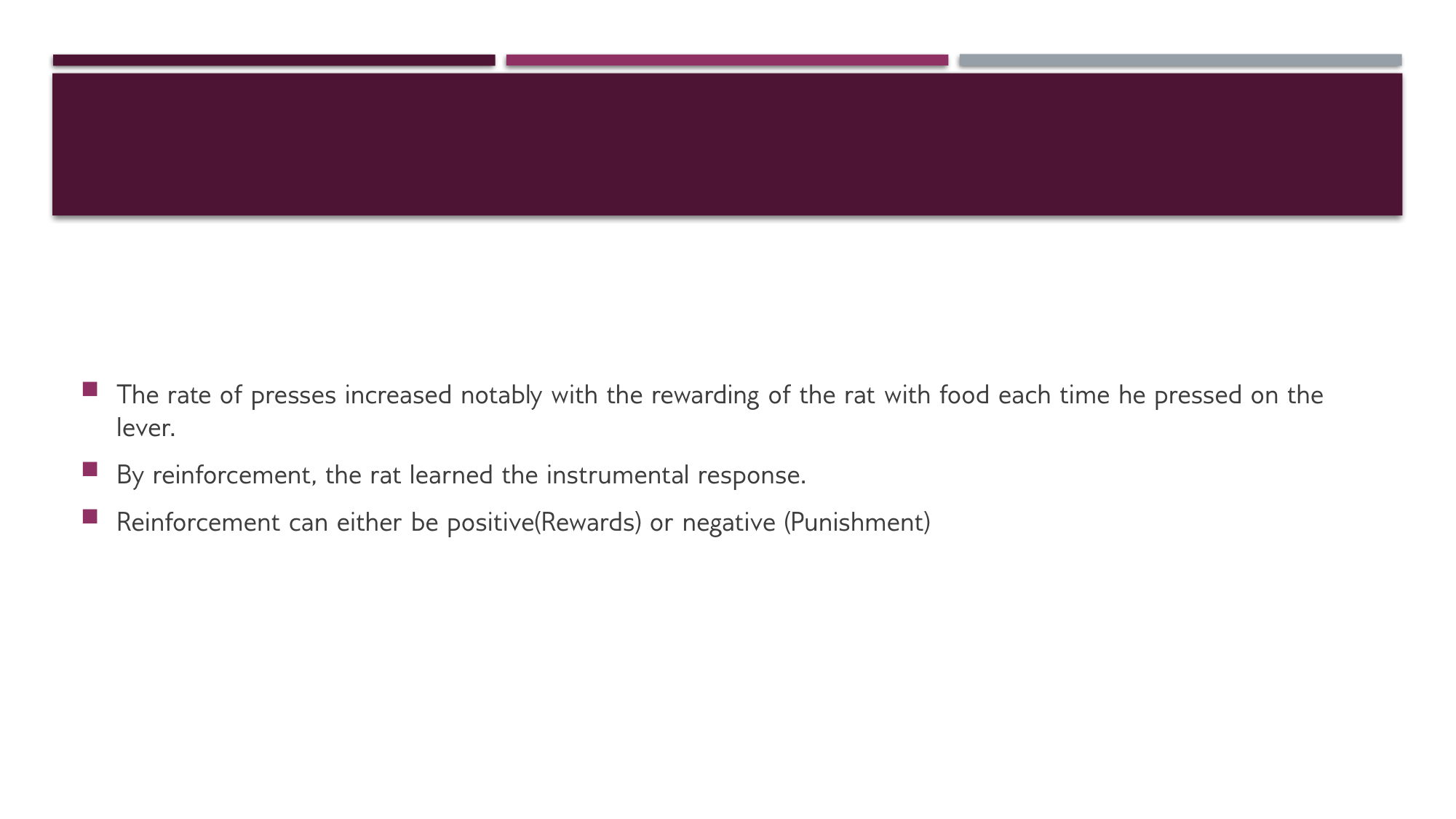

#
The rate of presses increased notably with the rewarding of the rat with food each time he pressed on the lever.
By reinforcement, the rat learned the instrumental response.
Reinforcement can either be positive(Rewards) or negative (Punishment)